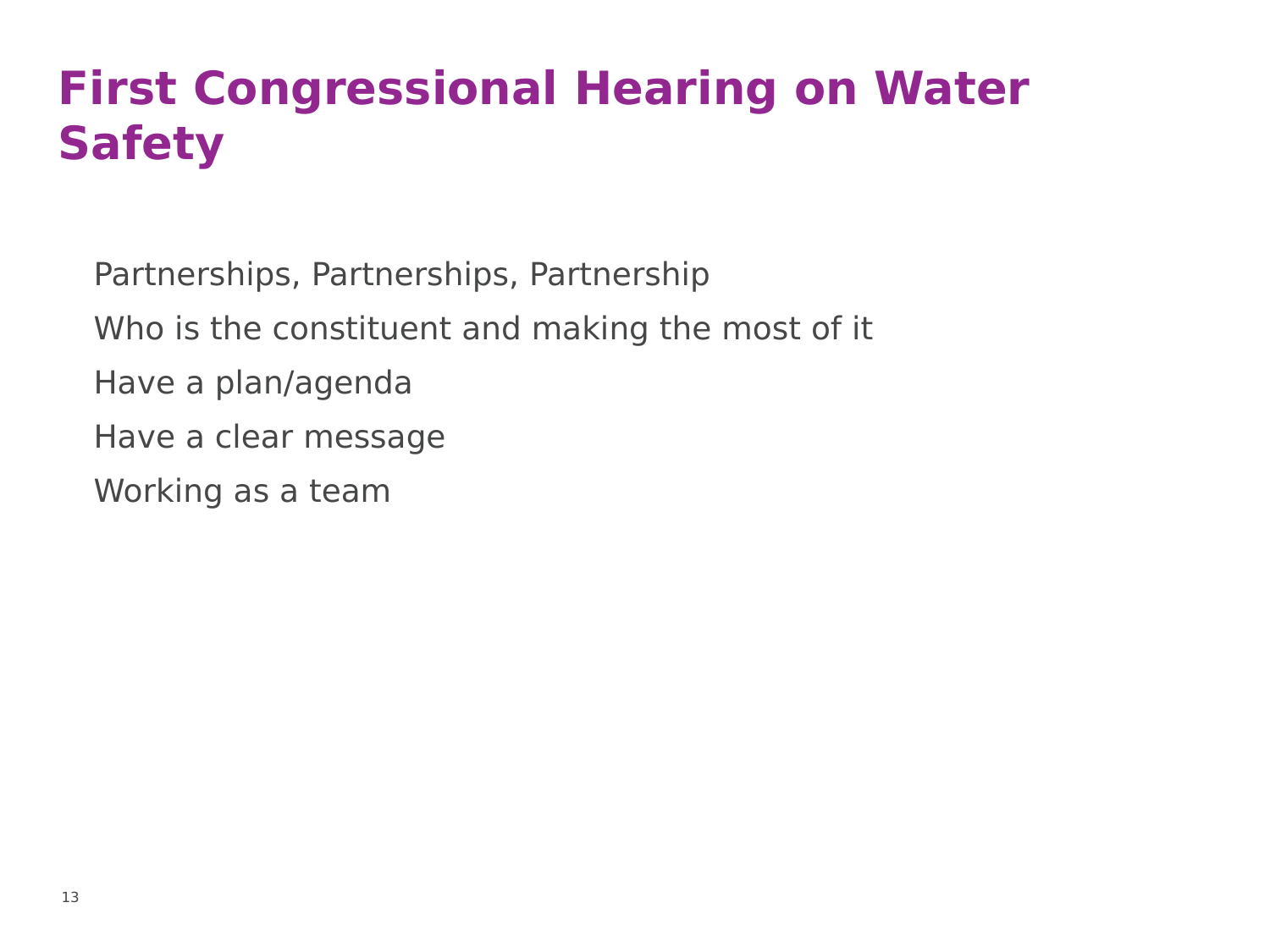

# First Congressional Hearing on Water Safety
Partnerships, Partnerships, Partnership
Who is the constituent and making the most of it
Have a plan/agenda
Have a clear message
Working as a team
13